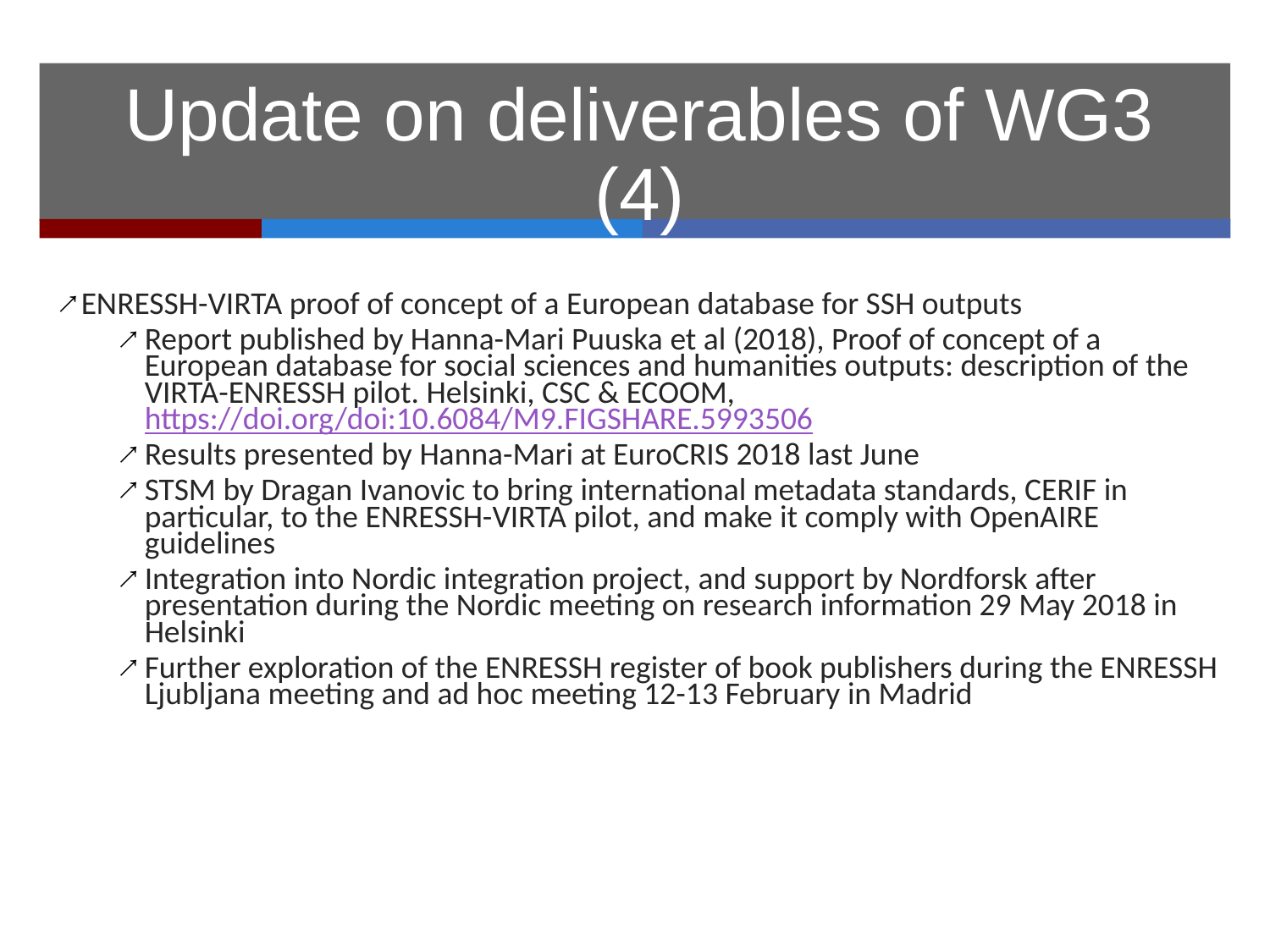

# Update on deliverables of WG3 (4)
ENRESSH-VIRTA proof of concept of a European database for SSH outputs
Report published by Hanna-Mari Puuska et al (2018), Proof of concept of a European database for social sciences and humanities outputs: description of the VIRTA-ENRESSH pilot. Helsinki, CSC & ECOOM, https://doi.org/doi:10.6084/M9.FIGSHARE.5993506
Results presented by Hanna-Mari at EuroCRIS 2018 last June
STSM by Dragan Ivanovic to bring international metadata standards, CERIF in particular, to the ENRESSH-VIRTA pilot, and make it comply with OpenAIRE guidelines
Integration into Nordic integration project, and support by Nordforsk after presentation during the Nordic meeting on research information 29 May 2018 in Helsinki
Further exploration of the ENRESSH register of book publishers during the ENRESSH Ljubljana meeting and ad hoc meeting 12-13 February in Madrid